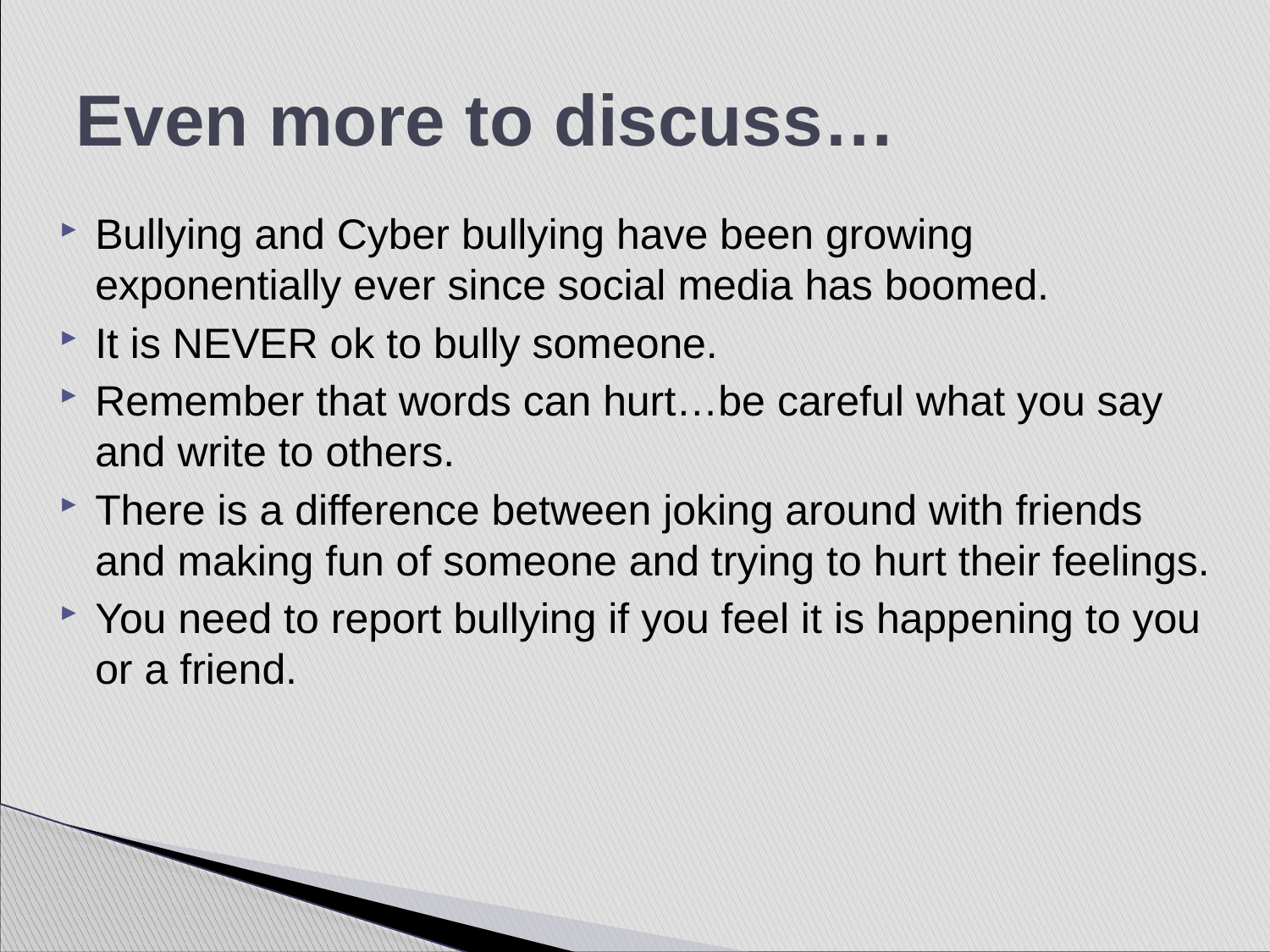

# Even more to discuss…
Bullying and Cyber bullying have been growing exponentially ever since social media has boomed.
It is NEVER ok to bully someone.
Remember that words can hurt…be careful what you say and write to others.
There is a difference between joking around with friends and making fun of someone and trying to hurt their feelings.
You need to report bullying if you feel it is happening to you or a friend.